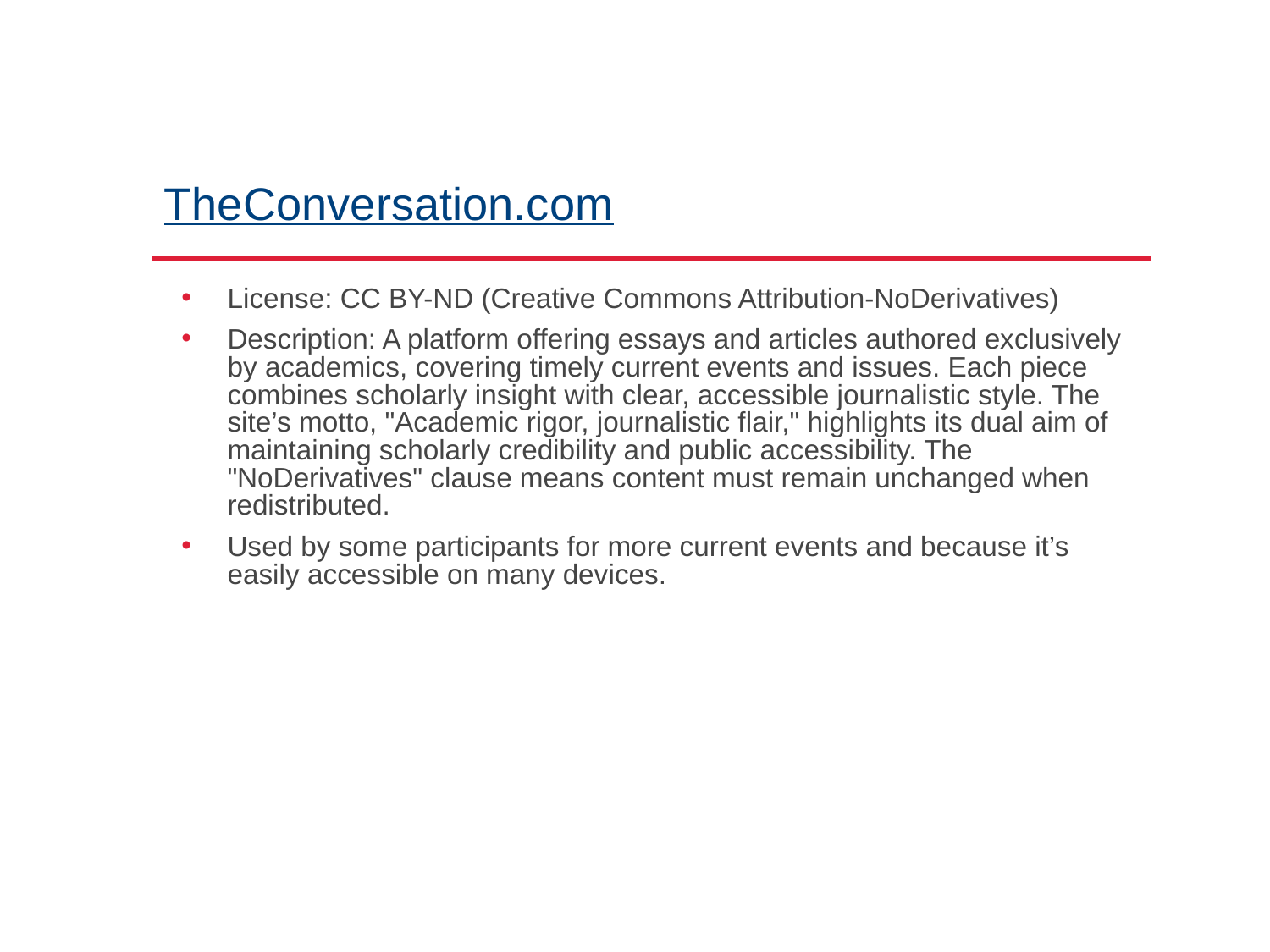

# TheConversation.com
License: CC BY-ND (Creative Commons Attribution-NoDerivatives)
Description: A platform offering essays and articles authored exclusively by academics, covering timely current events and issues. Each piece combines scholarly insight with clear, accessible journalistic style. The site’s motto, "Academic rigor, journalistic flair," highlights its dual aim of maintaining scholarly credibility and public accessibility. The "NoDerivatives" clause means content must remain unchanged when redistributed.
Used by some participants for more current events and because it’s easily accessible on many devices.